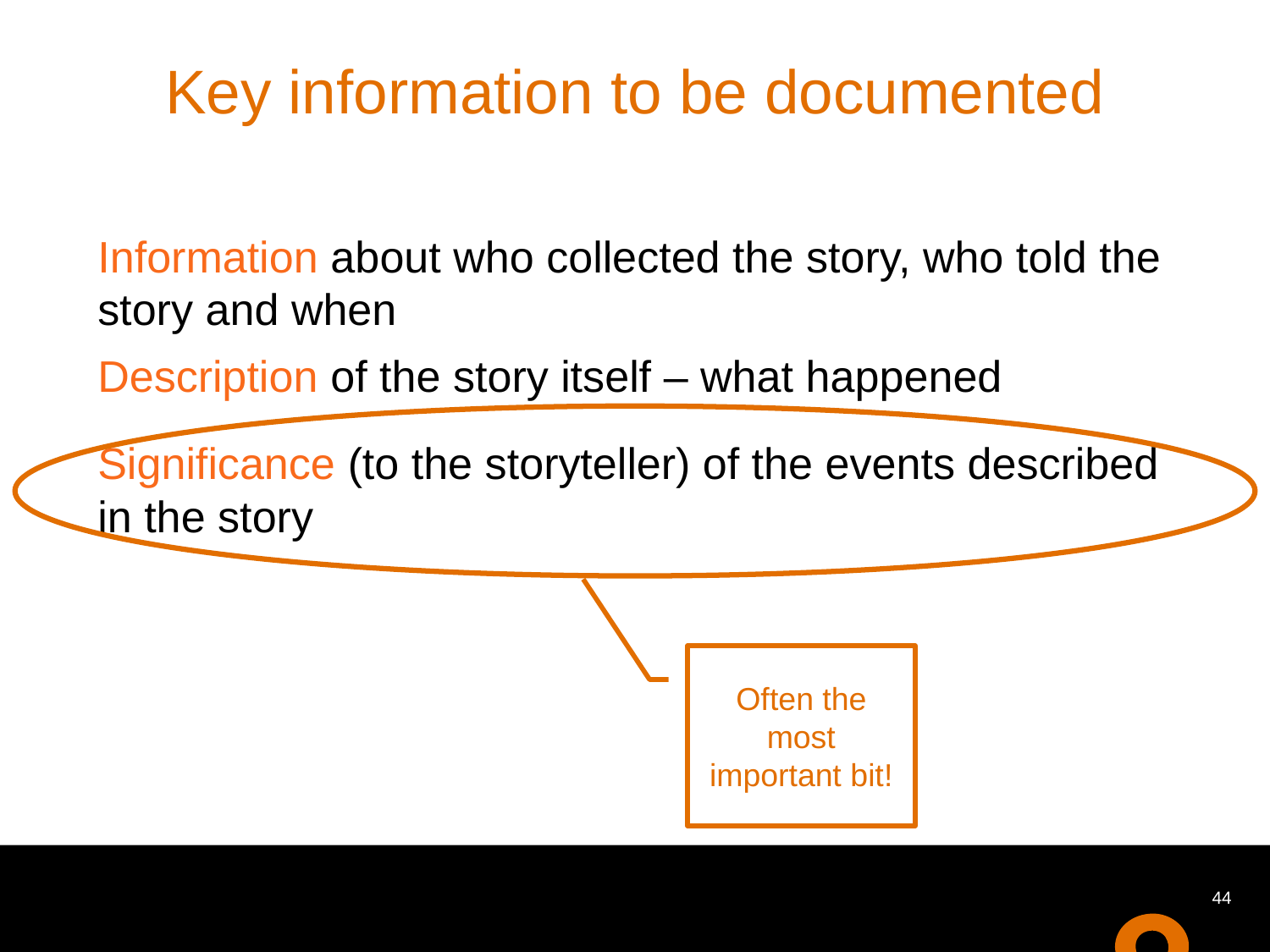

# Key information to be documented
Information about who collected the story, who told the story and when
Description of the story itself – what happened

Significance (to the storyteller) of the events described in the story

Often the most important bit!